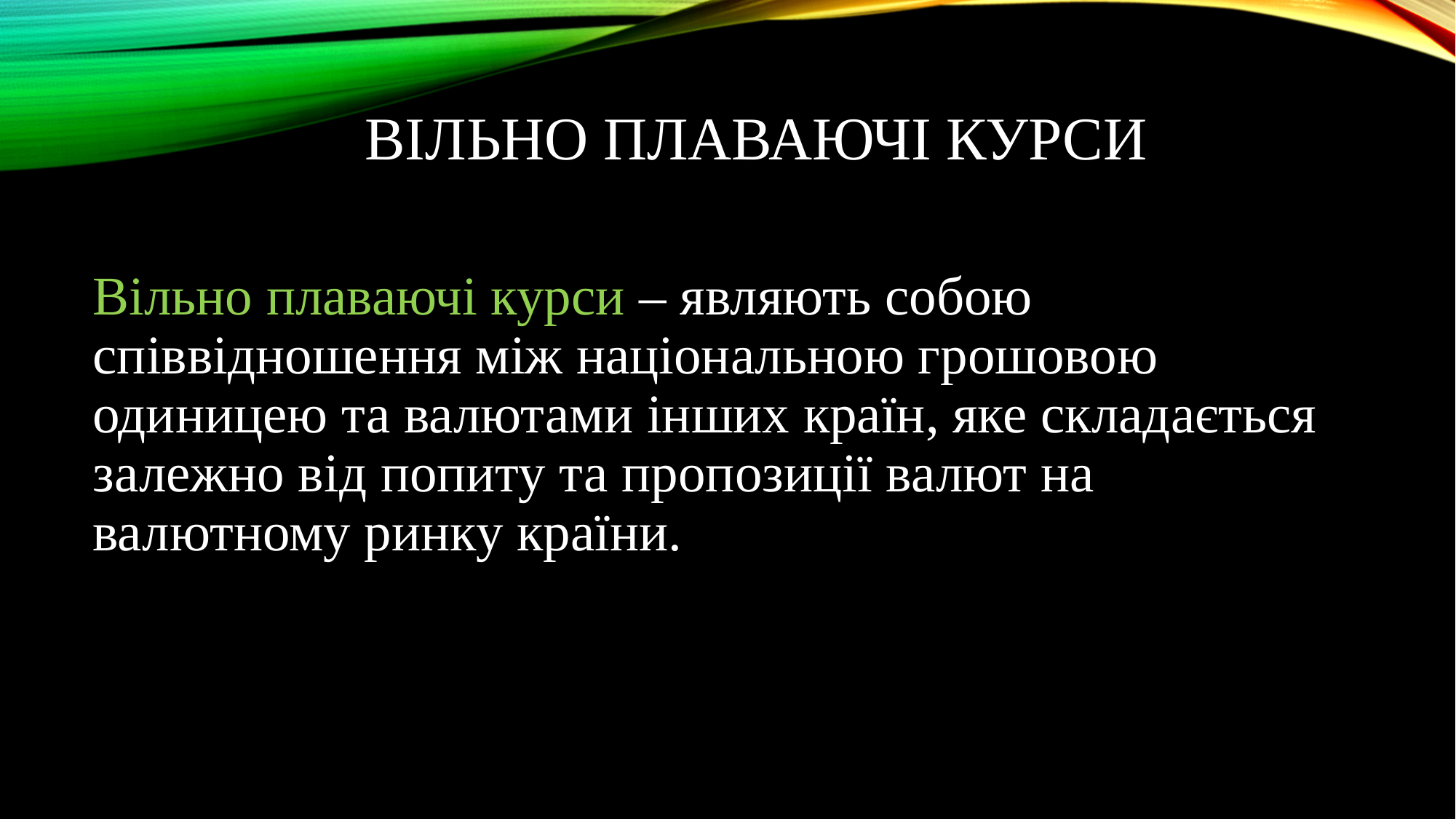

# Вільно плаваючі курси
Вільно плаваючі курси – являють собою співвідношення між національною грошовою одиницею та валютами інших країн, яке складається залежно від попиту та пропозиції валют на валютному ринку країни.